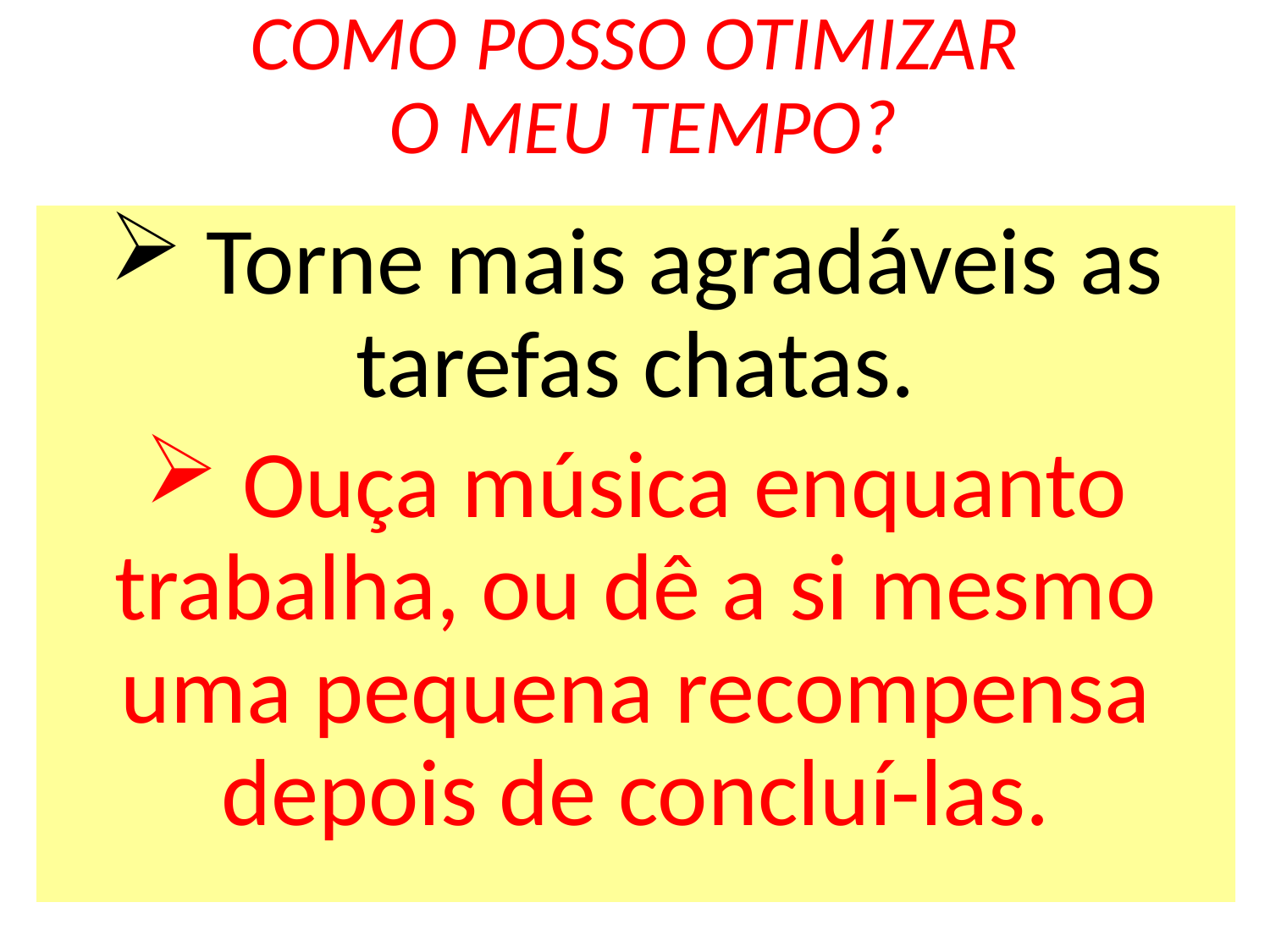

COMO POSSO OTIMIZAR
 O MEU TEMPO?
 Torne mais agradáveis as tarefas chatas.
 Ouça música enquanto trabalha, ou dê a si mesmo uma pequena recompensa depois de concluí-las.